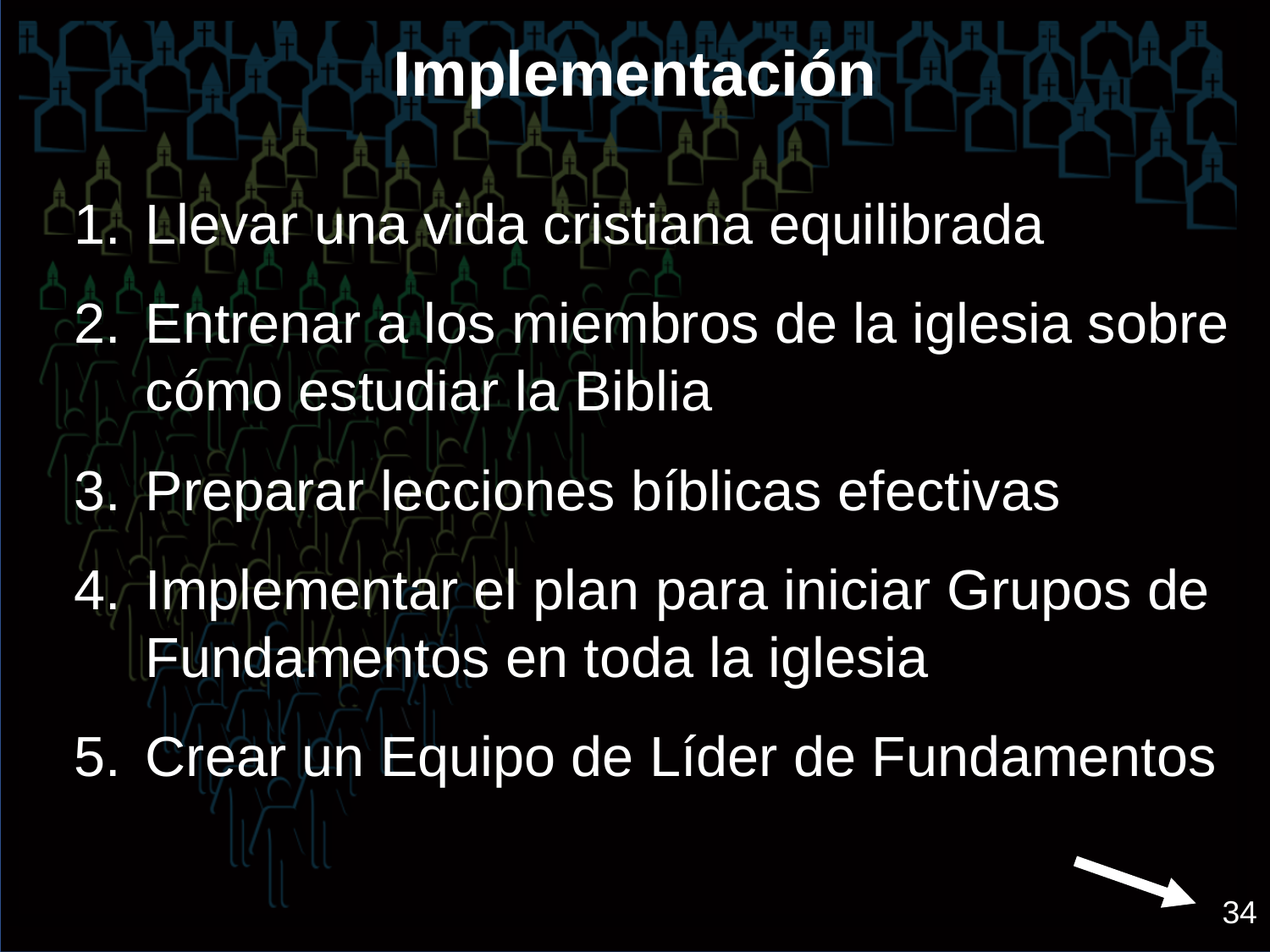

# Implementación
Llevar una vida cristiana equilibrada
Entrenar a los miembros de la iglesia sobre cómo estudiar la Biblia
Preparar lecciones bíblicas efectivas
Implementar el plan para iniciar Grupos de Fundamentos en toda la iglesia
Crear un Equipo de Líder de Fundamentos
34